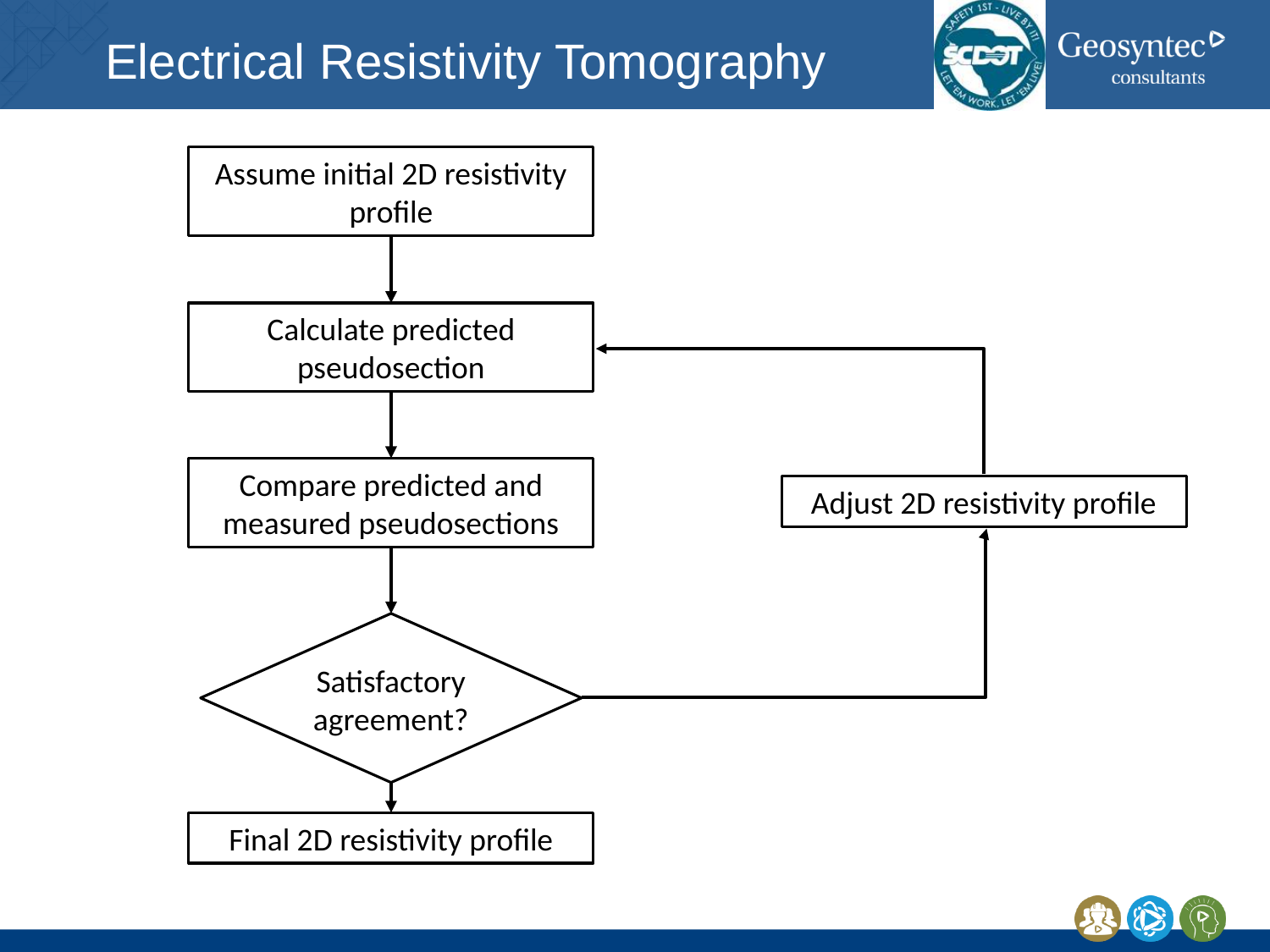

# Electrical Resistivity Tomography
Assume initial 2D resistivity profile
Calculate predicted pseudosection

Compare predicted and measured pseudosections
Adjust 2D resistivity profile

Satisfactory
agreement?
Final 2D resistivity profile